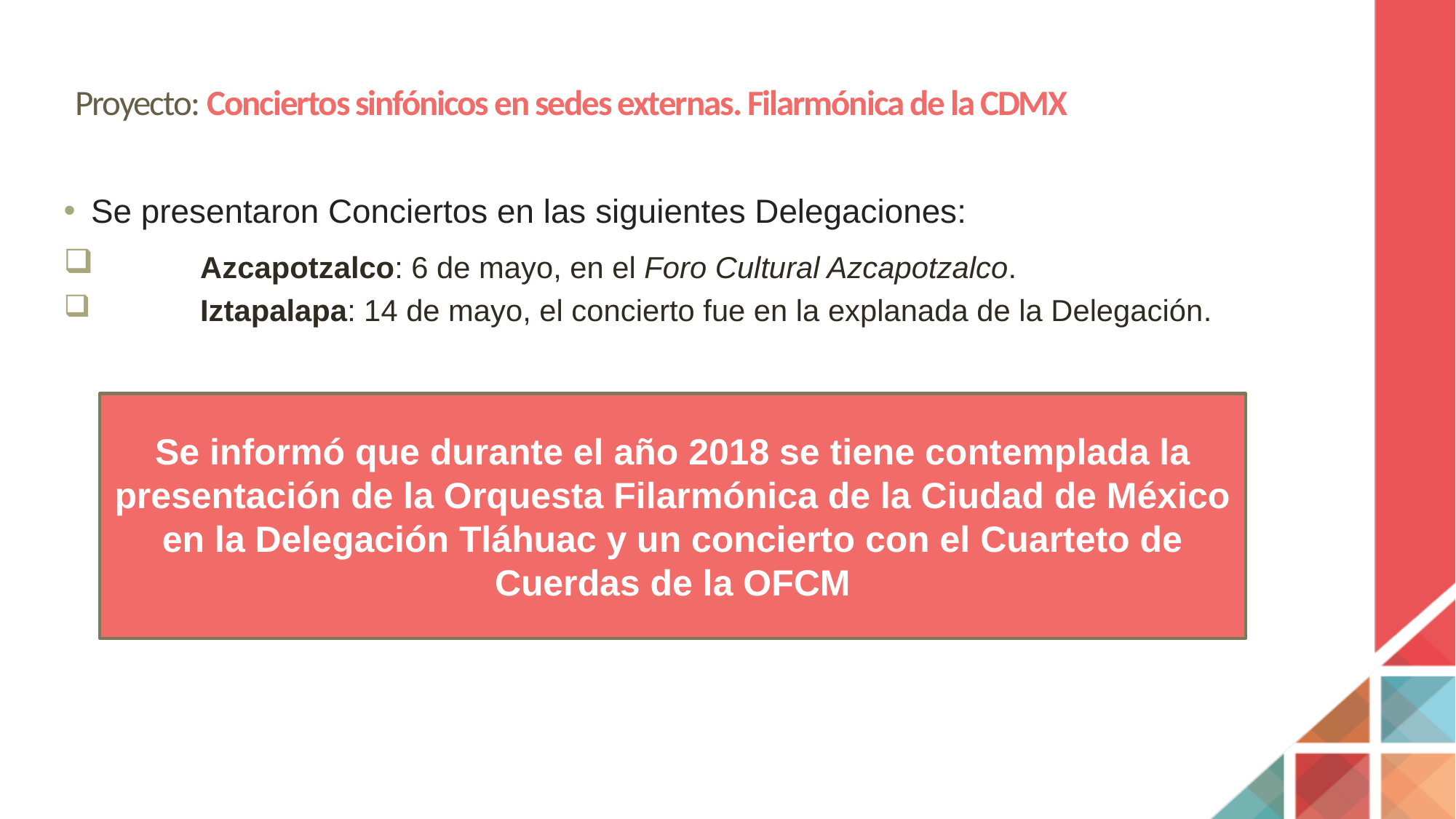

# Proyecto: Conciertos sinfónicos en sedes externas. Filarmónica de la CDMX

Se presentaron Conciertos en las siguientes Delegaciones:

	Azcapotzalco: 6 de mayo, en el Foro Cultural Azcapotzalco.
	Iztapalapa: 14 de mayo, el concierto fue en la explanada de la Delegación.
Se informó que durante el año 2018 se tiene contemplada la presentación de la Orquesta Filarmónica de la Ciudad de México en la Delegación Tláhuac y un concierto con el Cuarteto de Cuerdas de la OFCM